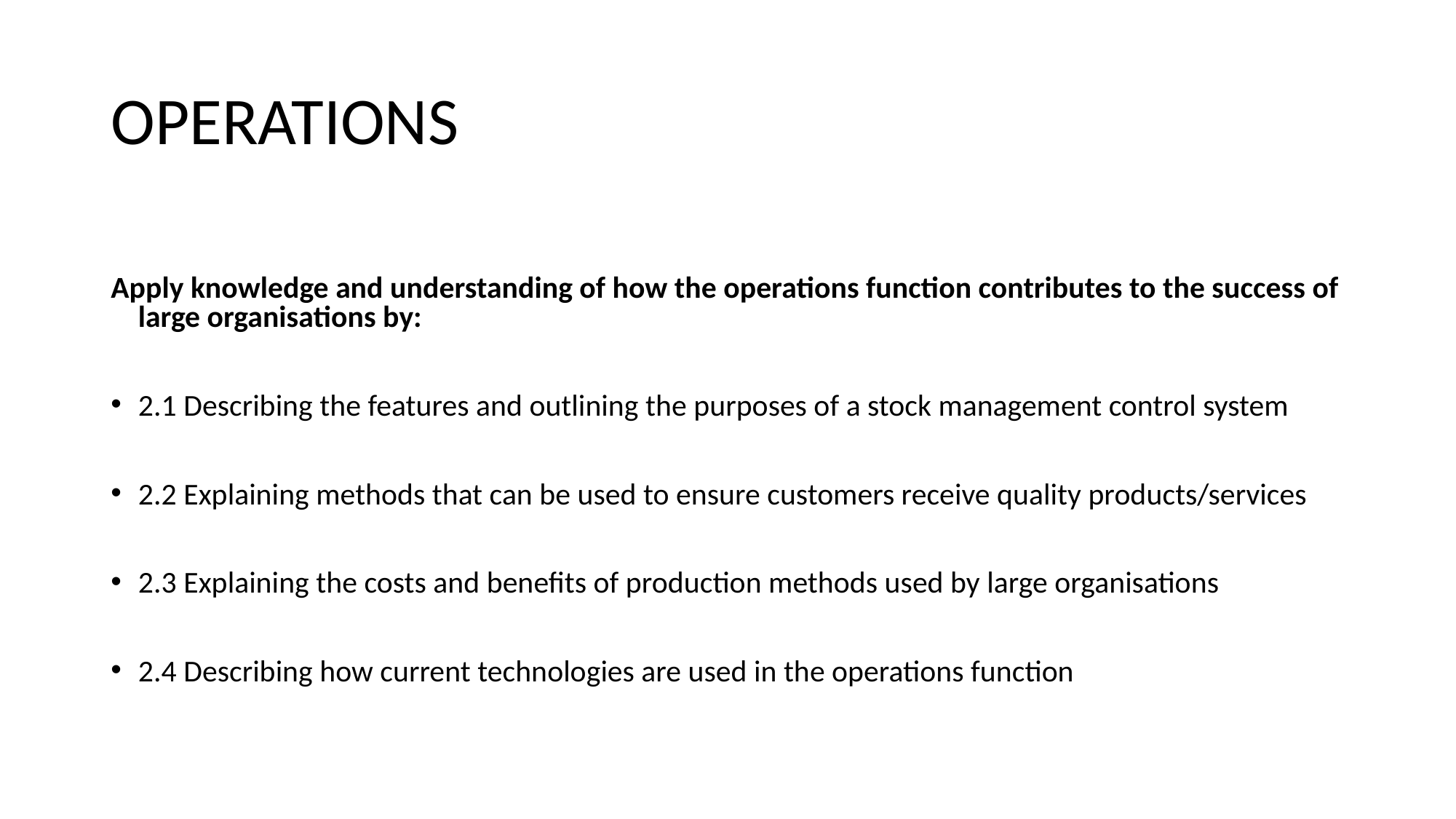

# OPERATIONS

Apply knowledge and understanding of how the operations function contributes to the success of large organisations by:

2.1 Describing the features and outlining the purposes of a stock management control system

2.2 Explaining methods that can be used to ensure customers receive quality products/services

2.3 Explaining the costs and benefits of production methods used by large organisations

2.4 Describing how current technologies are used in the operations function